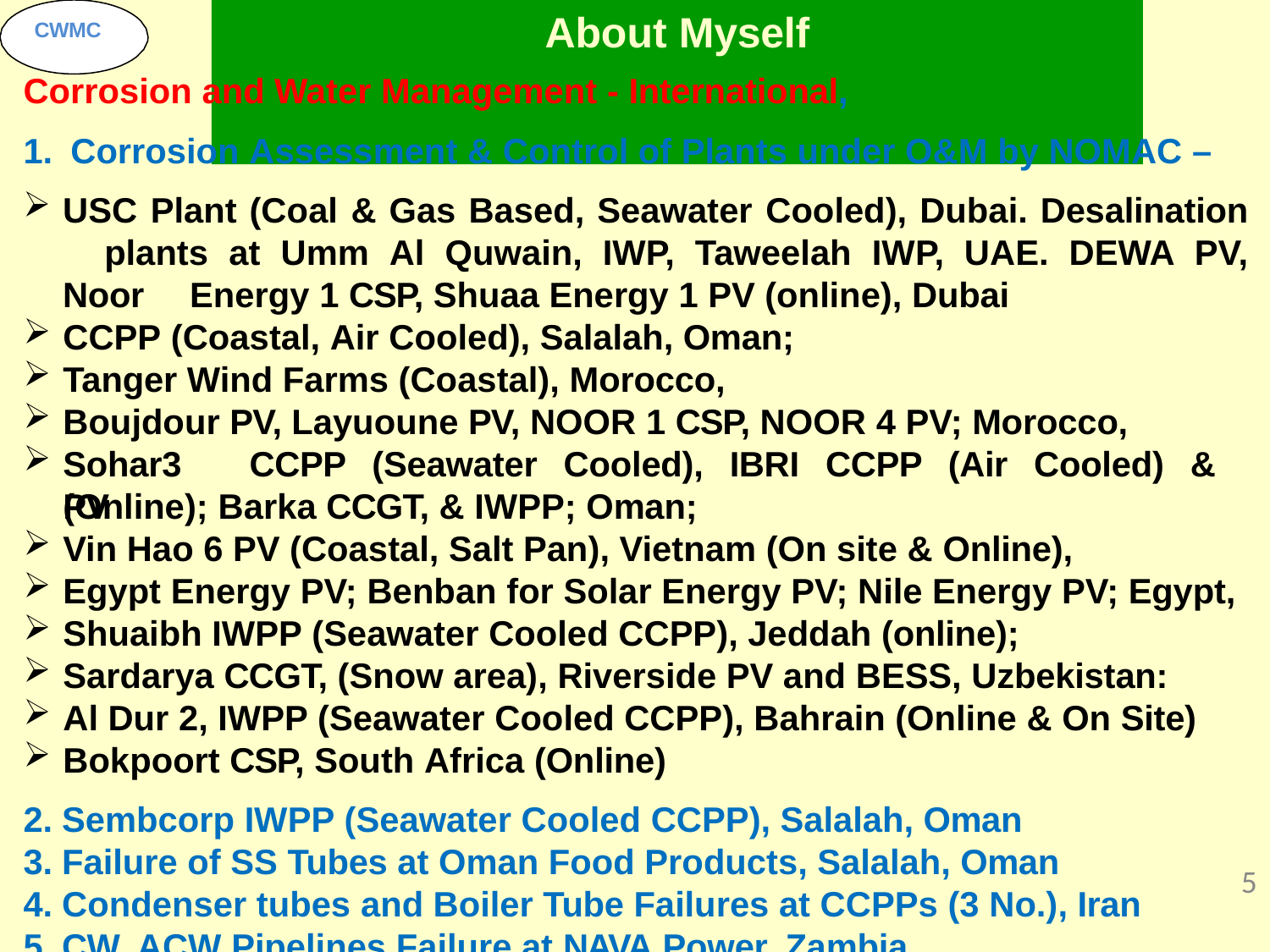

# About Myself
CWMC
Corrosion and Water Management - International,
Corrosion Assessment & Control of Plants under O&M by NOMAC –
USC Plant (Coal & Gas Based, Seawater Cooled), Dubai. Desalination 	plants at Umm Al Quwain, IWP, Taweelah IWP, UAE. DEWA PV, Noor 	Energy 1 CSP, Shuaa Energy 1 PV (online), Dubai
CCPP (Coastal, Air Cooled), Salalah, Oman;
Tanger Wind Farms (Coastal), Morocco,
Boujdour PV, Layuoune PV, NOOR 1 CSP, NOOR 4 PV; Morocco,
Sohar3	CCPP	(Seawater	Cooled),	IBRI	CCPP	(Air	Cooled)	&	PV
(Online); Barka CCGT, & IWPP; Oman;
Vin Hao 6 PV (Coastal, Salt Pan), Vietnam (On site & Online),
Egypt Energy PV; Benban for Solar Energy PV; Nile Energy PV; Egypt,
Shuaibh IWPP (Seawater Cooled CCPP), Jeddah (online);
Sardarya CCGT, (Snow area), Riverside PV and BESS, Uzbekistan:
Al Dur 2, IWPP (Seawater Cooled CCPP), Bahrain (Online & On Site)
Bokpoort CSP, South Africa (Online)
Sembcorp IWPP (Seawater Cooled CCPP), Salalah, Oman
Failure of SS Tubes at Oman Food Products, Salalah, Oman
Condenser tubes and Boiler Tube Failures at CCPPs (3 No.), Iran
CW, ACW Pipelines Failure at NAVA Power, Zambia
5